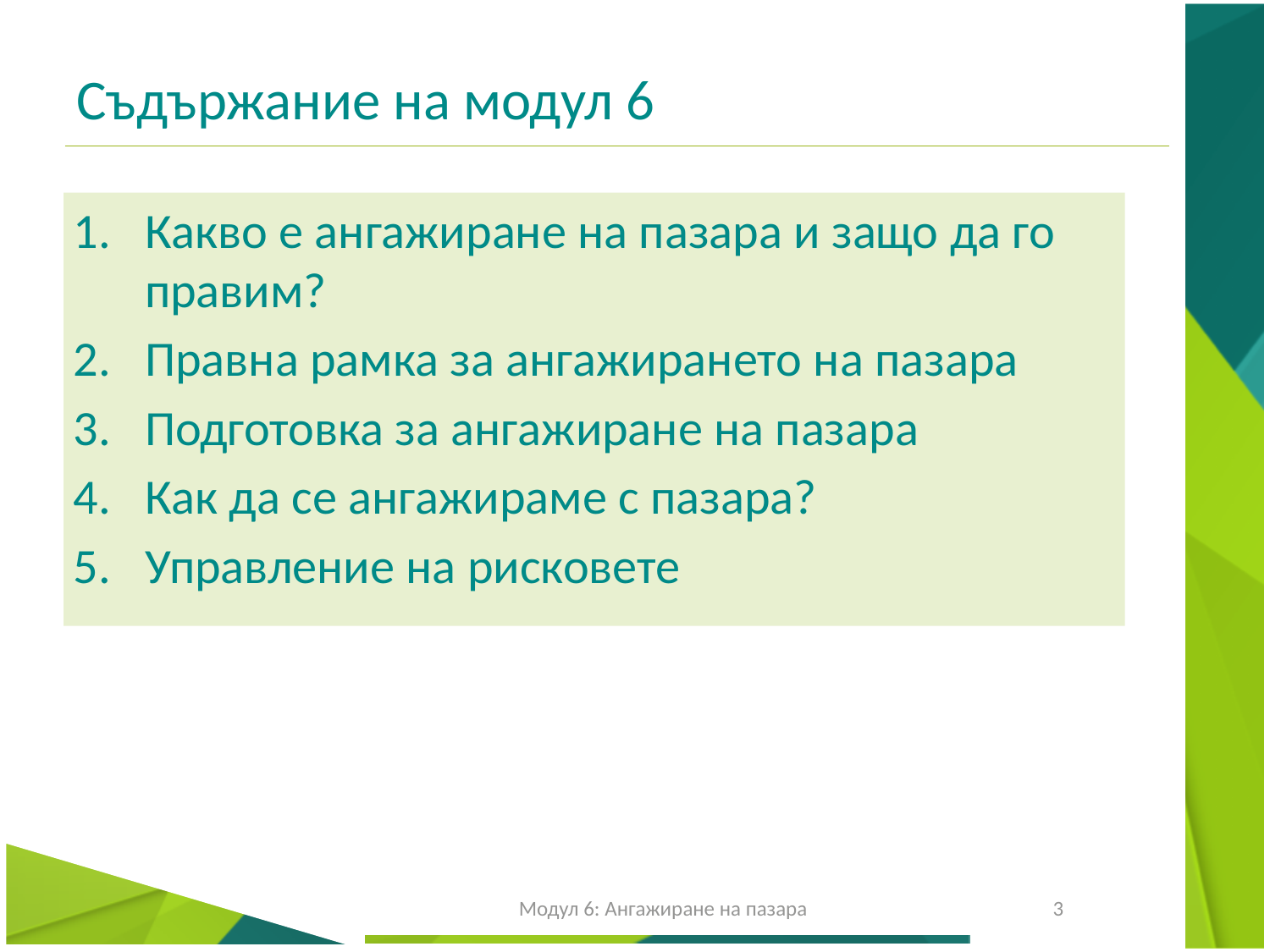

# Съдържание на модул 6
Какво е ангажиране на пазара и защо да го правим?
Правна рамка за ангажирането на пазара
Подготовка за ангажиране на пазара
Как да се ангажираме с пазара?
Управление на рисковете
Модул 6: Ангажиране на пазара
3